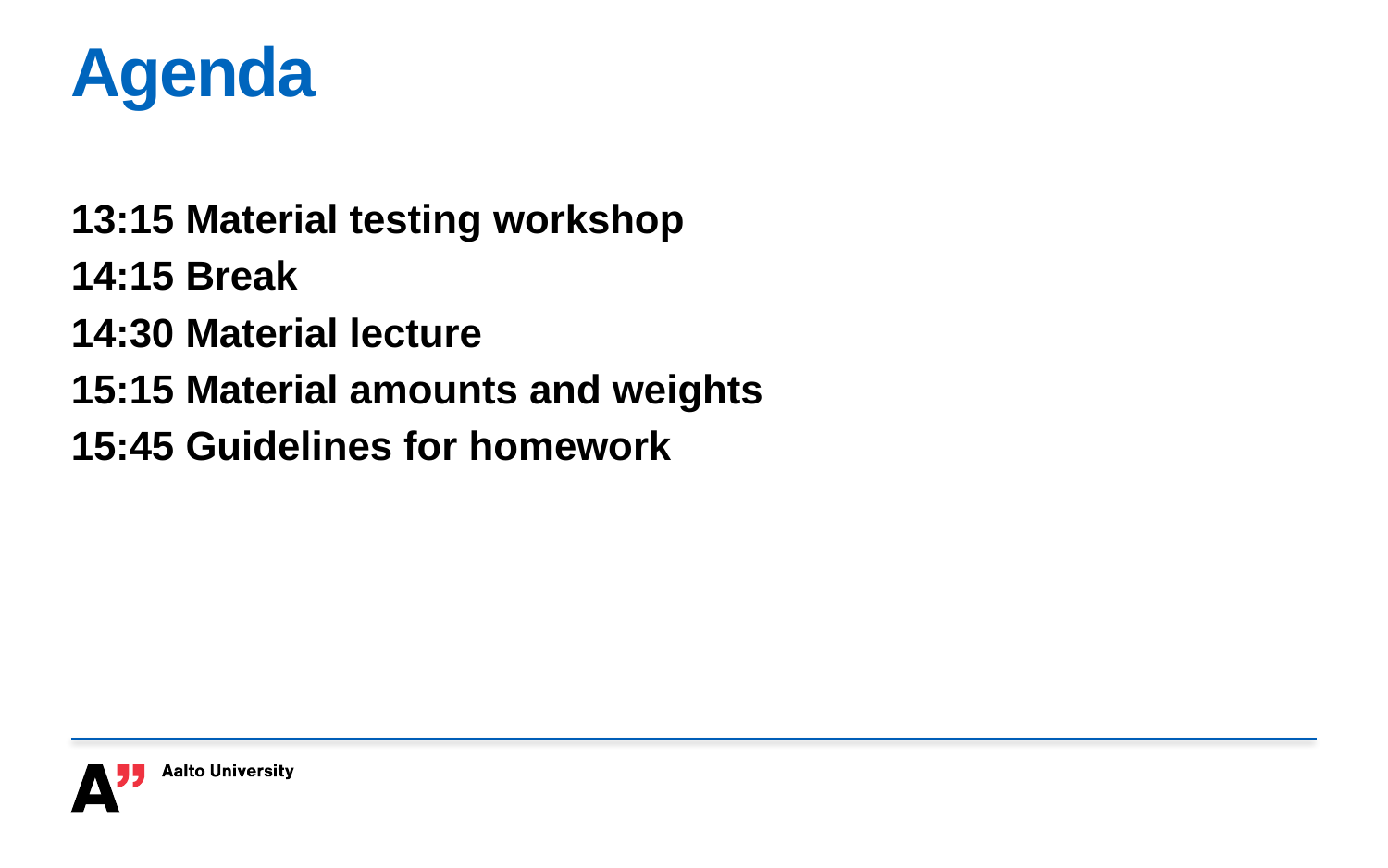

# Agenda
13:15 Material testing workshop
14:15 Break
14:30 Material lecture
15:15 Material amounts and weights
15:45 Guidelines for homework